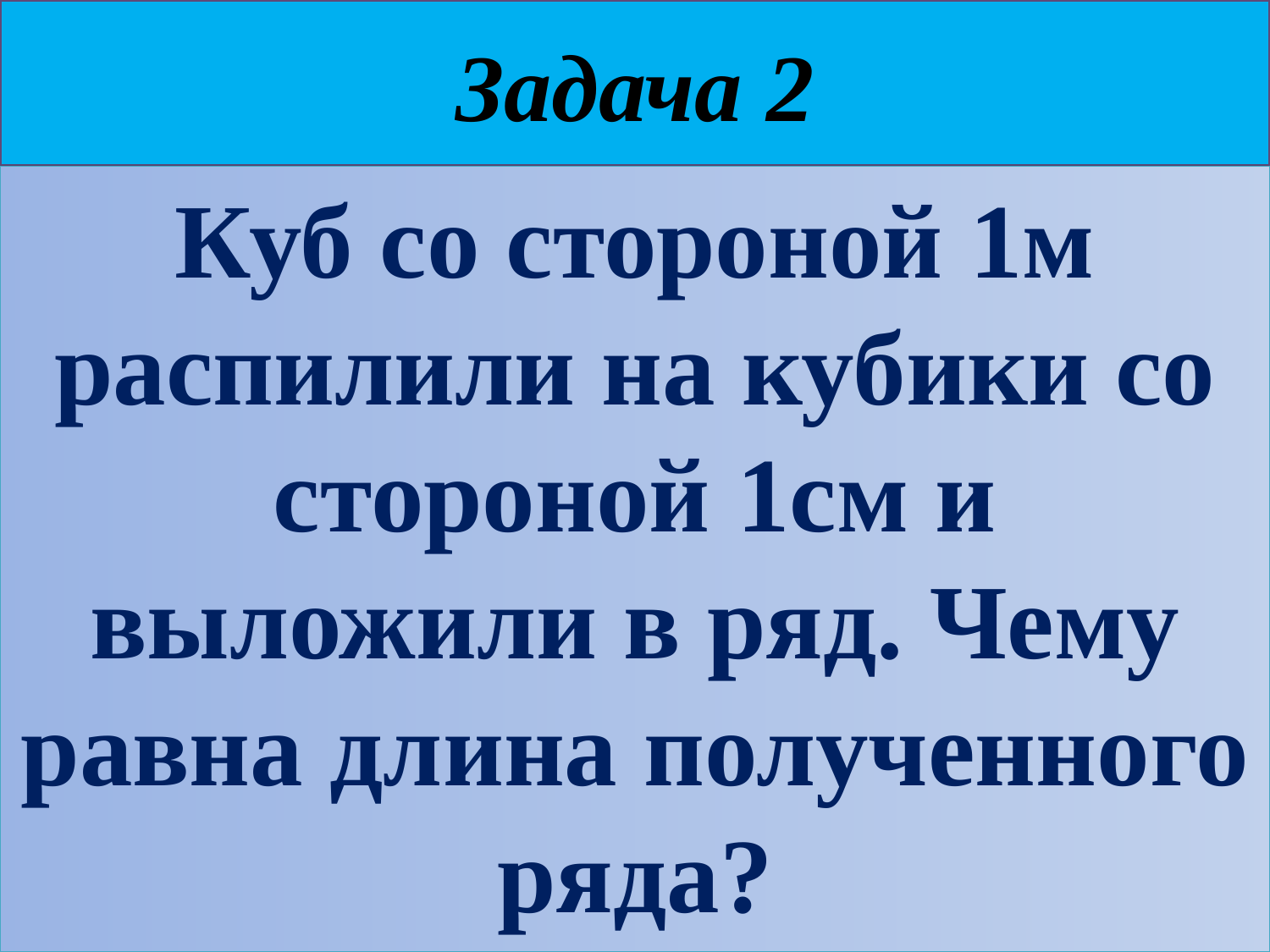

# Задача 2
Куб со стороной 1м распилили на кубики со стороной 1см и выложили в ряд. Чему равна длина полученного ряда?